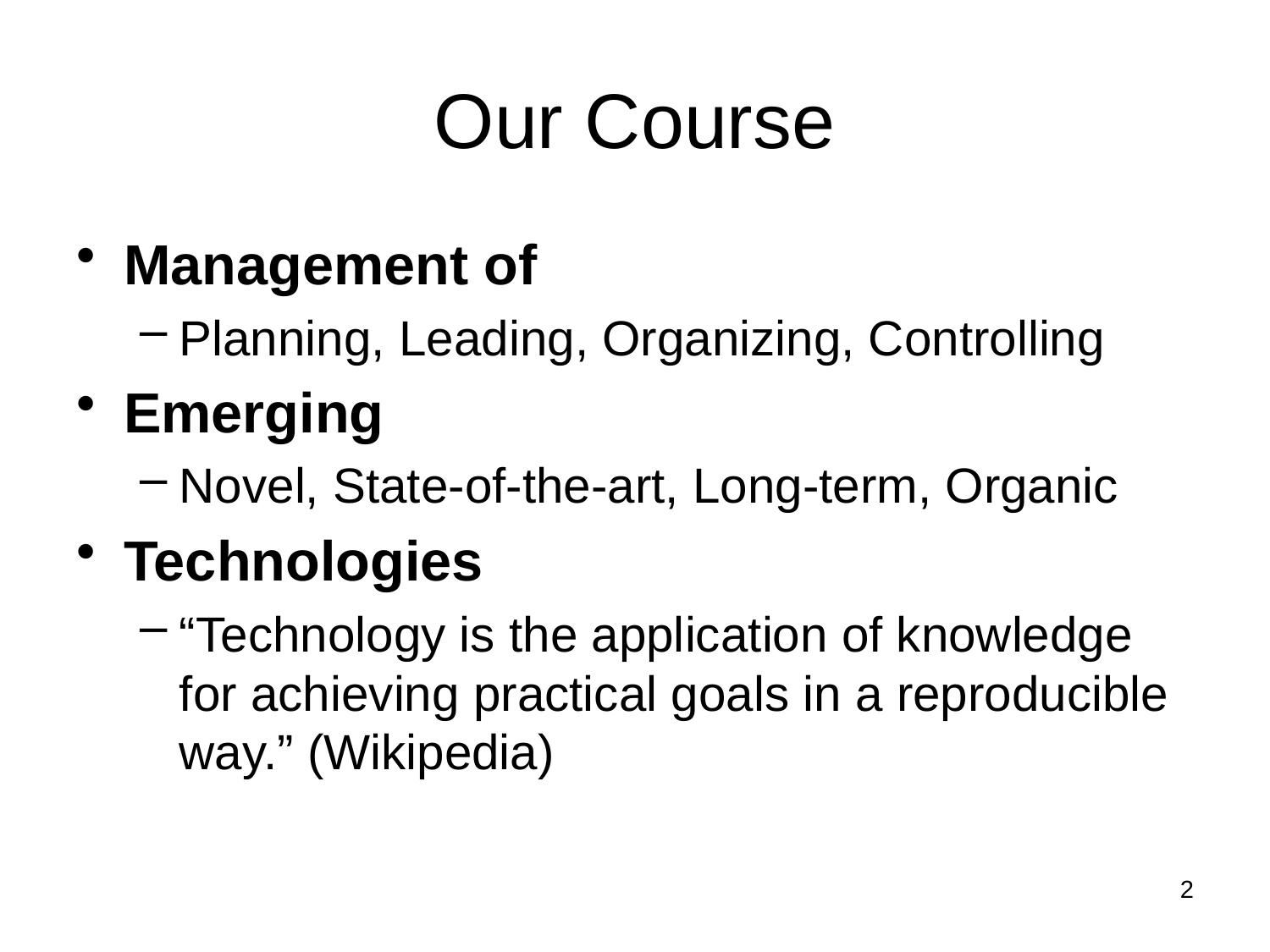

# Our Course
Management of
Planning, Leading, Organizing, Controlling
Emerging
Novel, State-of-the-art, Long-term, Organic
Technologies
“Technology is the application of knowledge for achieving practical goals in a reproducible way.” (Wikipedia)
2